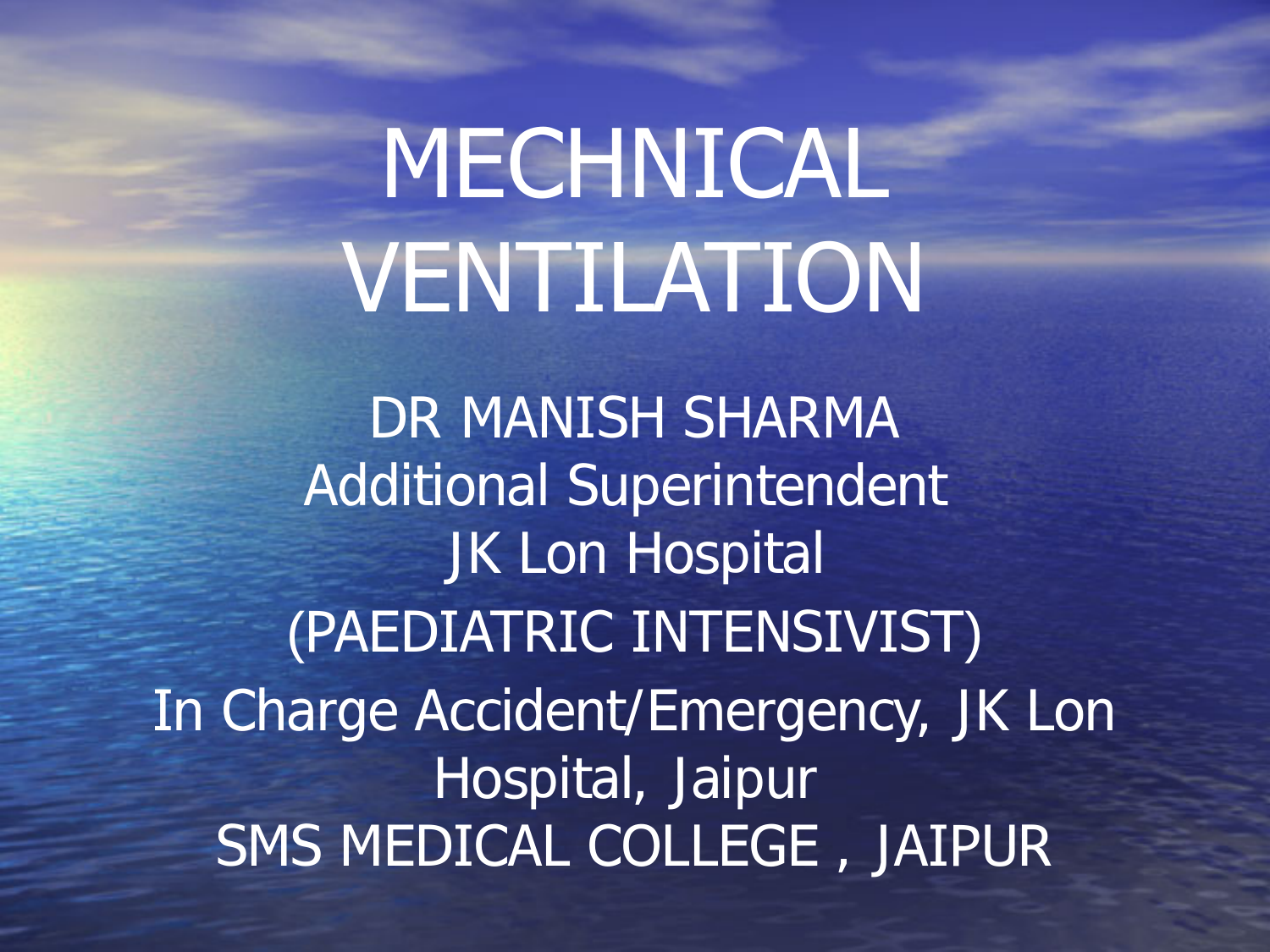

# MECHNICAL VENTILATION
DR MANISH SHARMA
Additional Superintendent
JK Lon Hospital
(PAEDIATRIC INTENSIVIST)
In Charge Accident/Emergency, JK Lon Hospital, Jaipur
SMS MEDICAL COLLEGE , JAIPUR